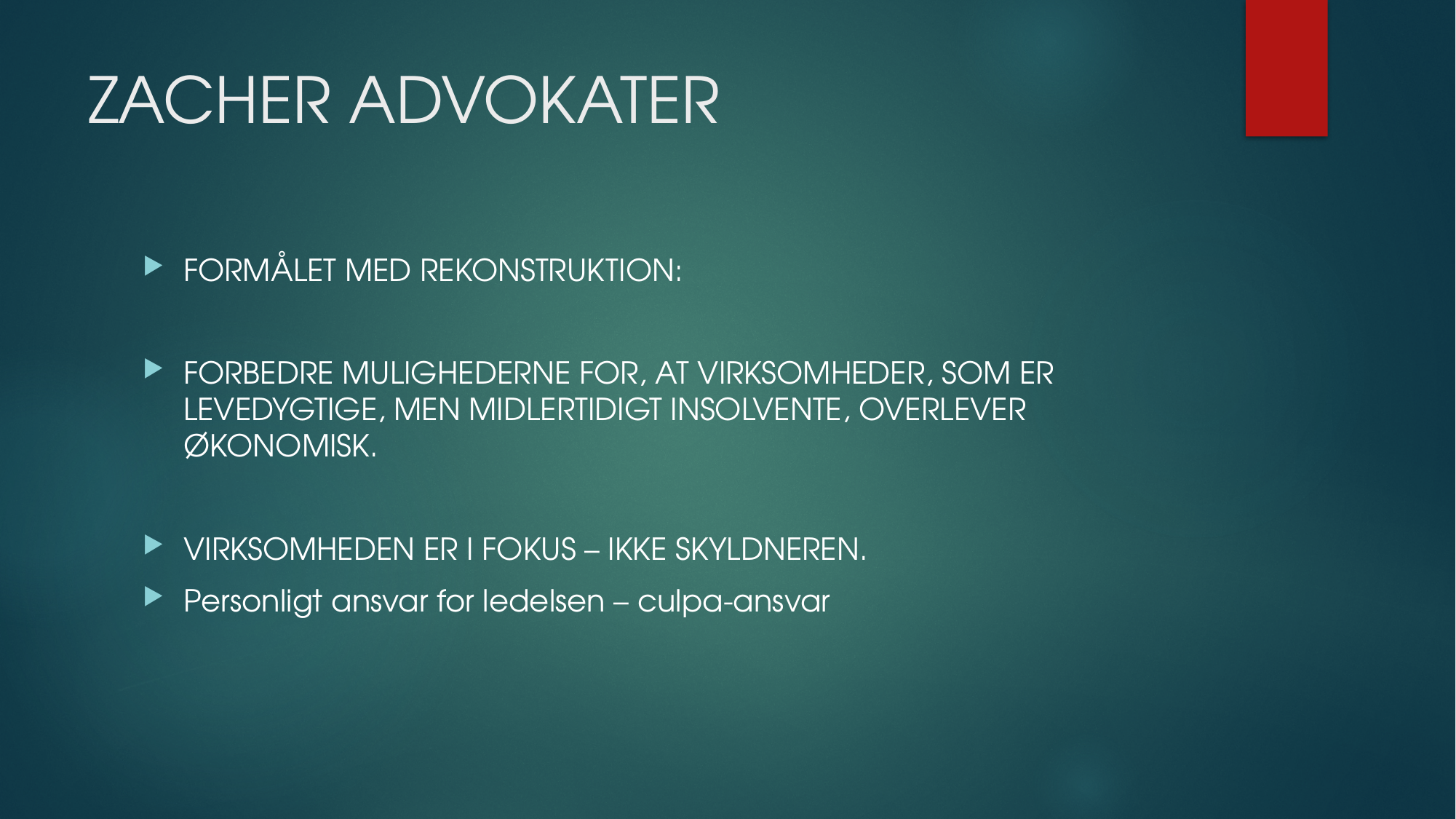

# ZACHER ADVOKATER
FORMÅLET MED REKONSTRUKTION:

FORBEDRE MULIGHEDERNE FOR, AT VIRKSOMHEDER, SOM ER LEVEDYGTIGE, MEN MIDLERTIDIGT INSOLVENTE, OVERLEVER ØKONOMISK.

VIRKSOMHEDEN ER I FOKUS – IKKE SKYLDNEREN.
Personligt ansvar for ledelsen – culpa-ansvar